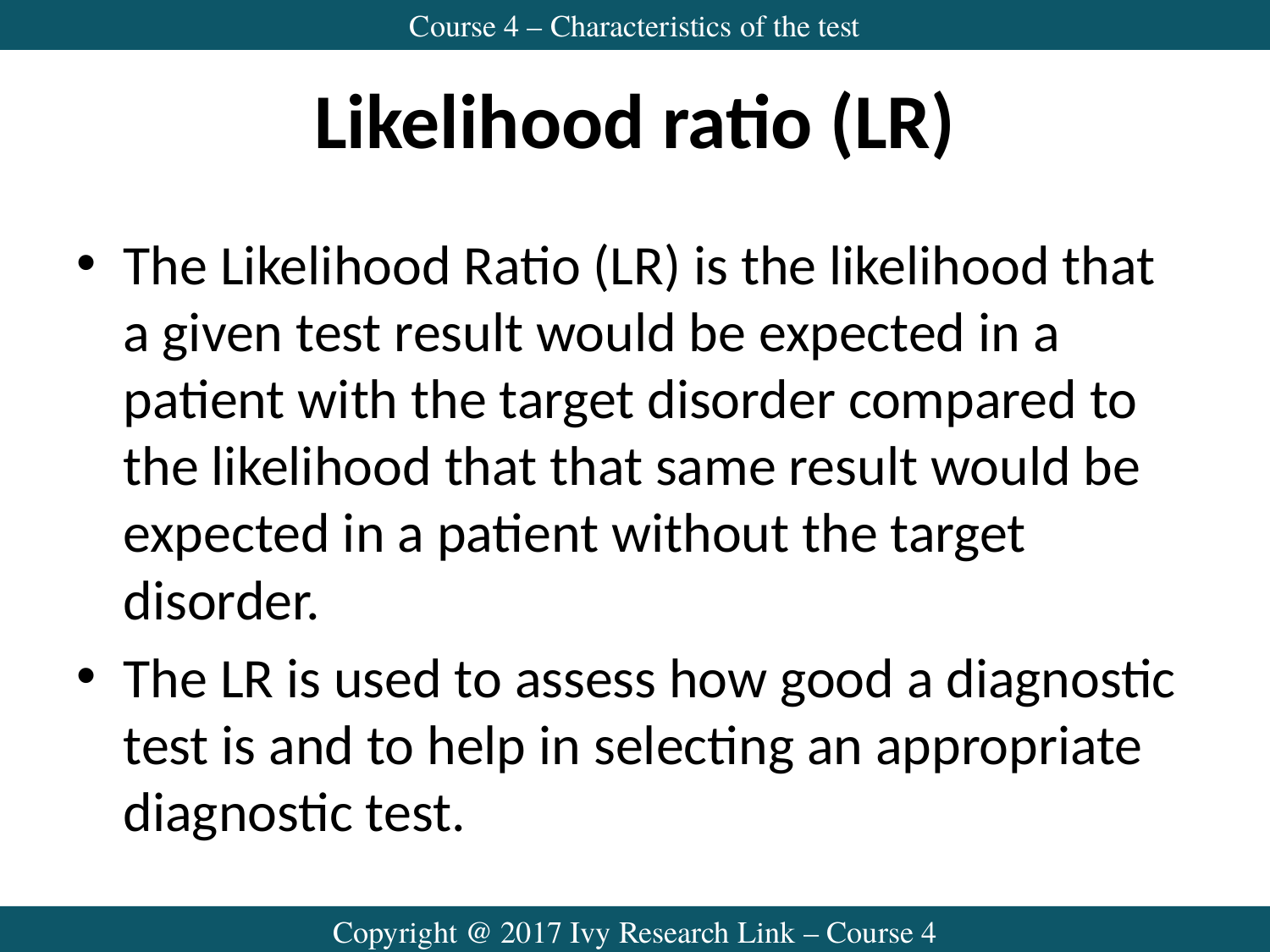

Course 4 – Characteristics of the test
# Likelihood ratio (LR)
The Likelihood Ratio (LR) is the likelihood that a given test result would be expected in a patient with the target disorder compared to the likelihood that that same result would be expected in a patient without the target disorder.
The LR is used to assess how good a diagnostic test is and to help in selecting an appropriate diagnostic test.

Copyright @ 2017 Ivy Research Link – Course 4